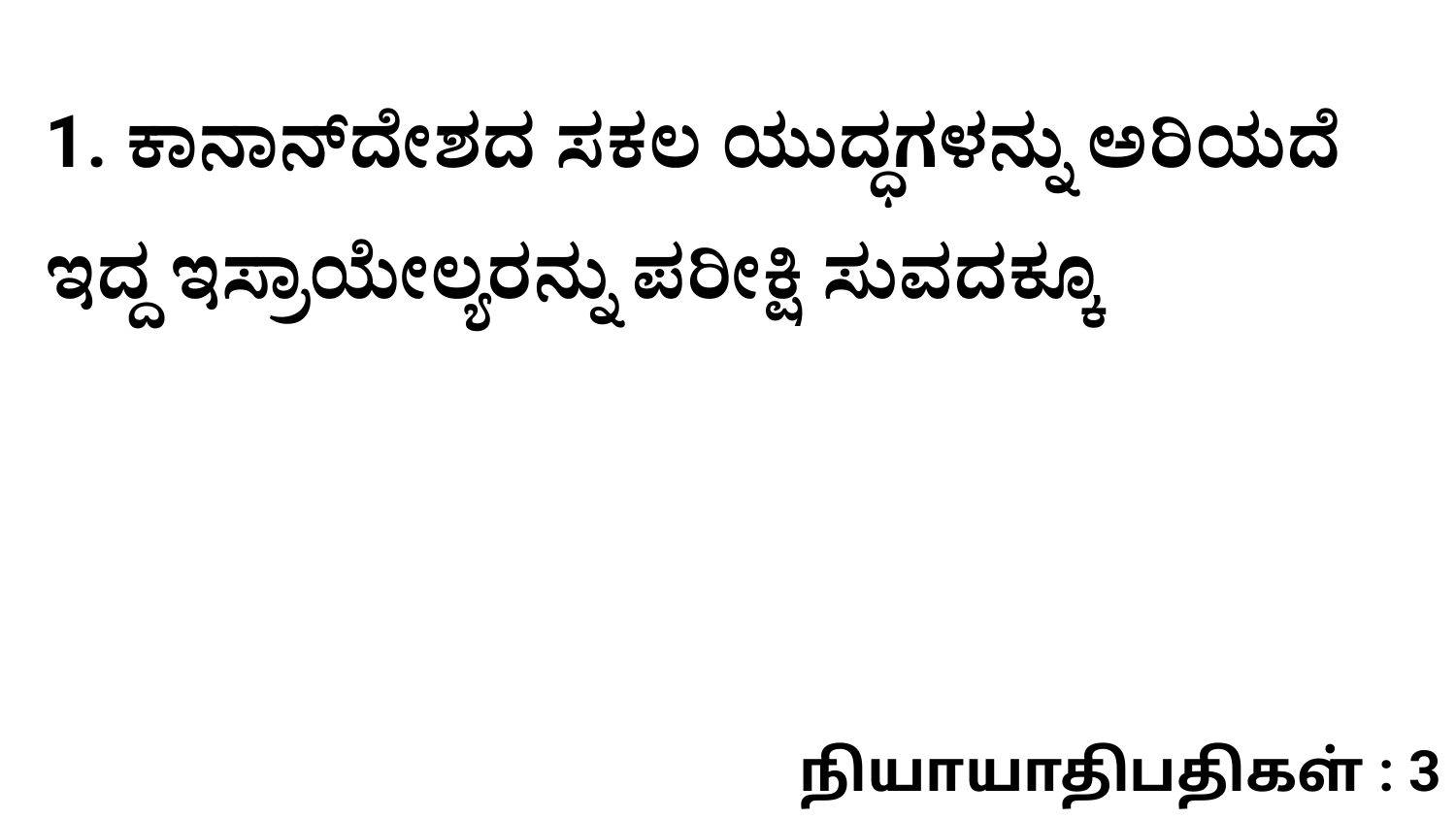

1. ಕಾನಾನ್‌ದೇಶದ ಸಕಲ ಯುದ್ಧಗಳನ್ನು ಅರಿಯದೆ ಇದ್ದ ಇಸ್ರಾಯೇಲ್ಯರನ್ನು ಪರೀಕ್ಷಿ ಸುವದಕ್ಕೂ
நியாயாதிபதிகள் : 3